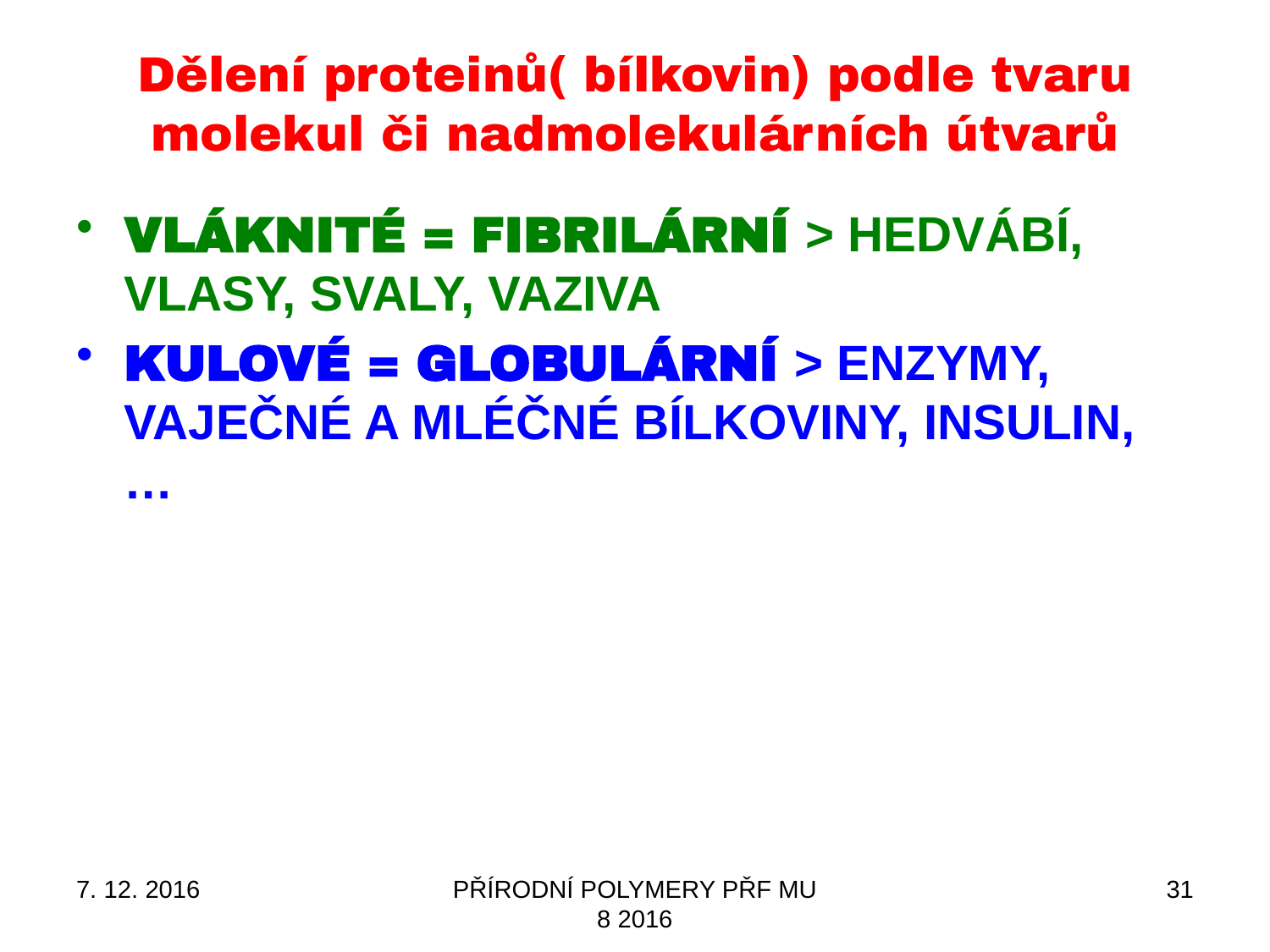

# Dělení proteinů( bílkovin) podle tvaru molekul či nadmolekulárních útvarů
VLÁKNITÉ = FIBRILÁRNÍ > HEDVÁBÍ, VLASY, SVALY, VAZIVA
KULOVÉ = GLOBULÁRNÍ > ENZYMY, VAJEČNÉ A MLÉČNÉ BÍLKOVINY, INSULIN, …

7. 12. 2016
PŘÍRODNÍ POLYMERY PŘF MU 8 2016
31